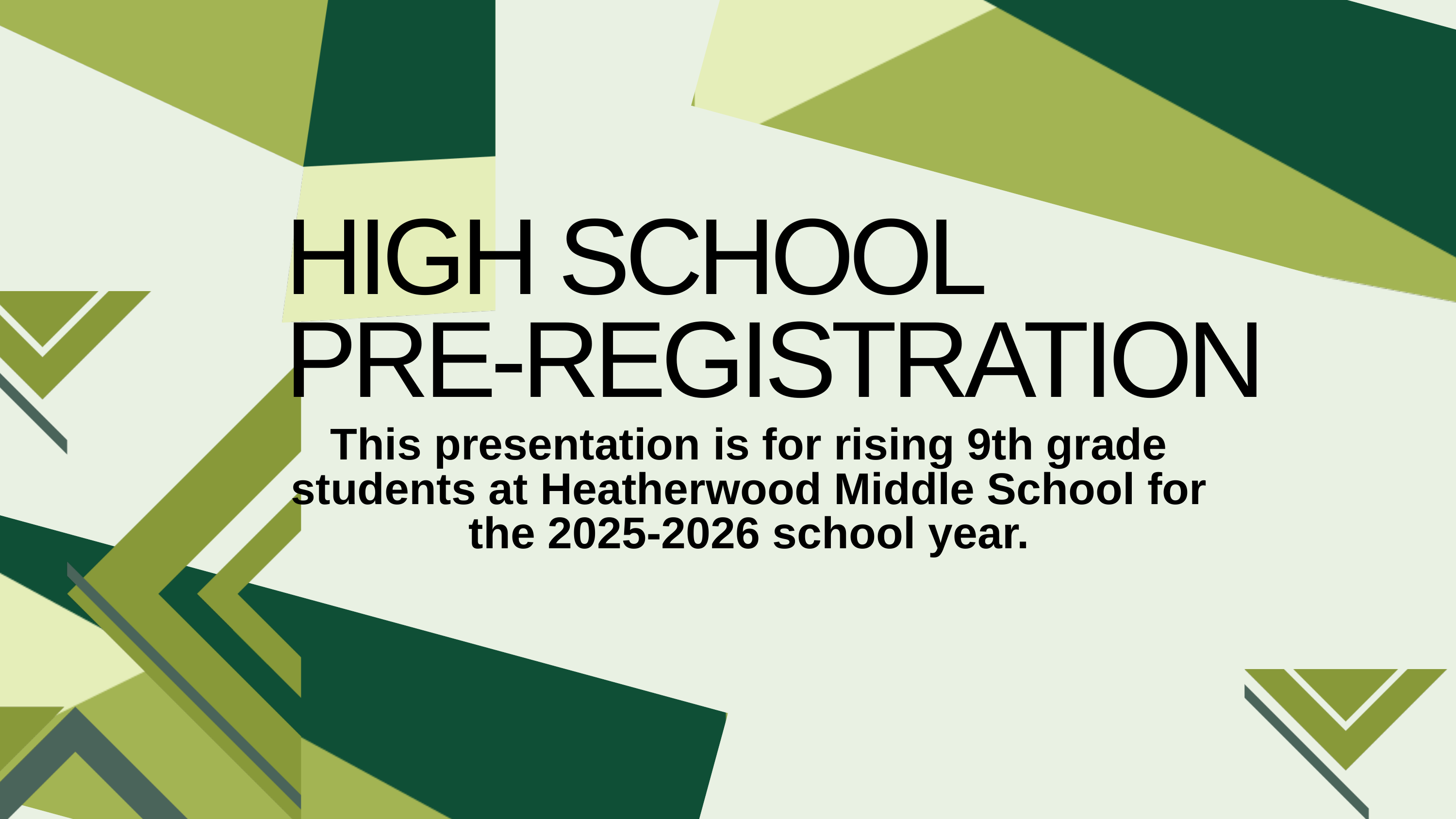

HIGH SCHOOL
PRE-REGISTRATION

This presentation is for rising 9th grade students at Heatherwood Middle School for the 2025-2026 school year.